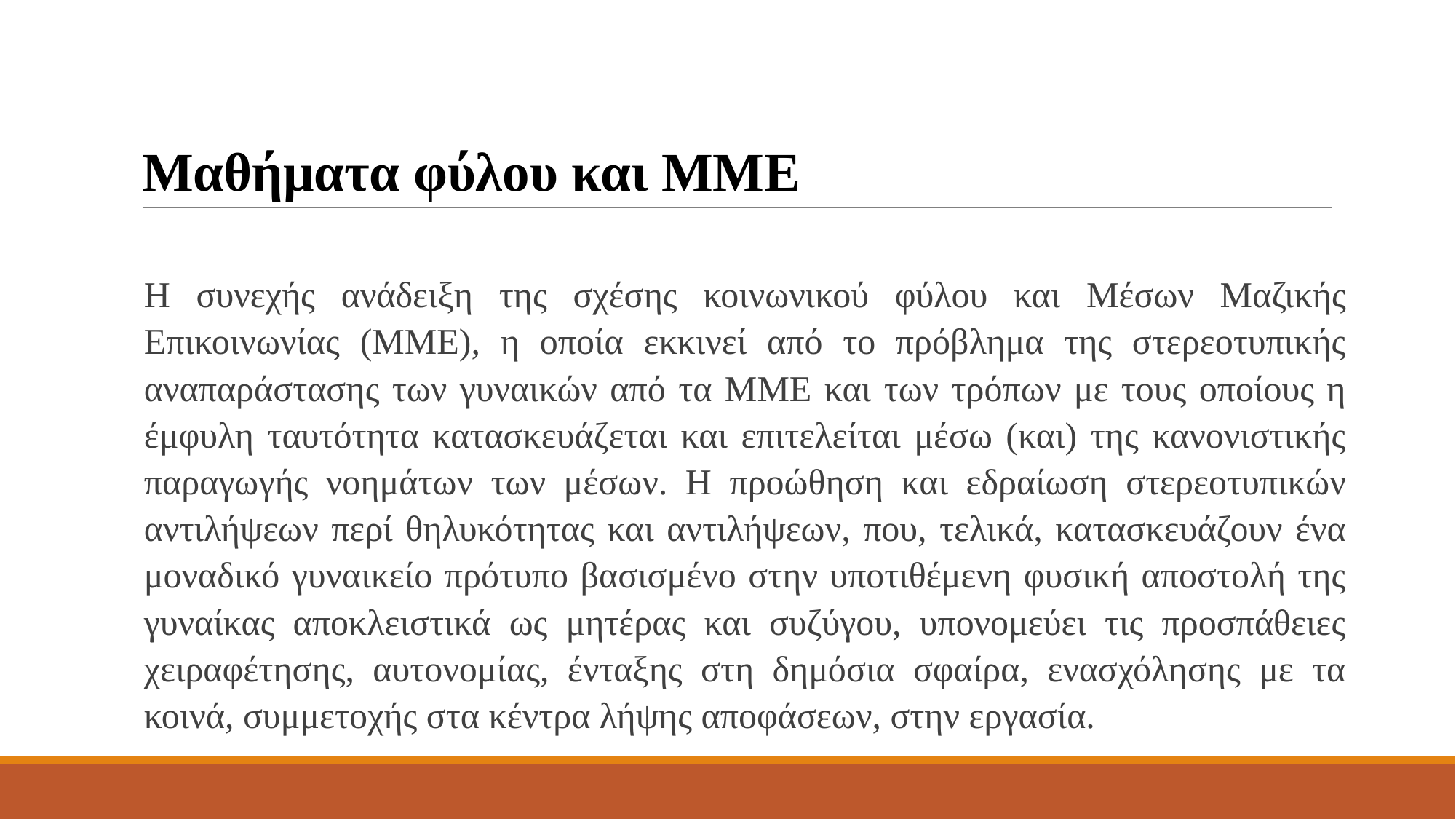

# Μαθήματα φύλου και ΜΜΕ
Η συνεχής ανάδειξη της σχέσης κοινωνικού φύλου και Μέσων Μαζικής Επικοινωνίας (ΜΜΕ), η οποία εκκινεί από το πρόβλημα της στερεοτυπικής αναπαράστασης των γυναικών από τα ΜΜΕ και των τρόπων με τους οποίους η έμφυλη ταυτότητα κατασκευάζεται και επιτελείται μέσω (και) της κανονιστικής παραγωγής νοημάτων των μέσων. Η προώθηση και εδραίωση στερεοτυπικών αντιλήψεων περί θηλυκότητας και αντιλήψεων, που, τελικά, κατασκευάζουν ένα μοναδικό γυναικείο πρότυπο βασισμένο στην υποτιθέμενη φυσική αποστολή της γυναίκας αποκλειστικά ως μητέρας και συζύγου, υπονομεύει τις προσπάθειες χειραφέτησης, αυτονομίας, ένταξης στη δημόσια σφαίρα, ενασχόλησης με τα κοινά, συμμετοχής στα κέντρα λήψης αποφάσεων, στην εργασία.